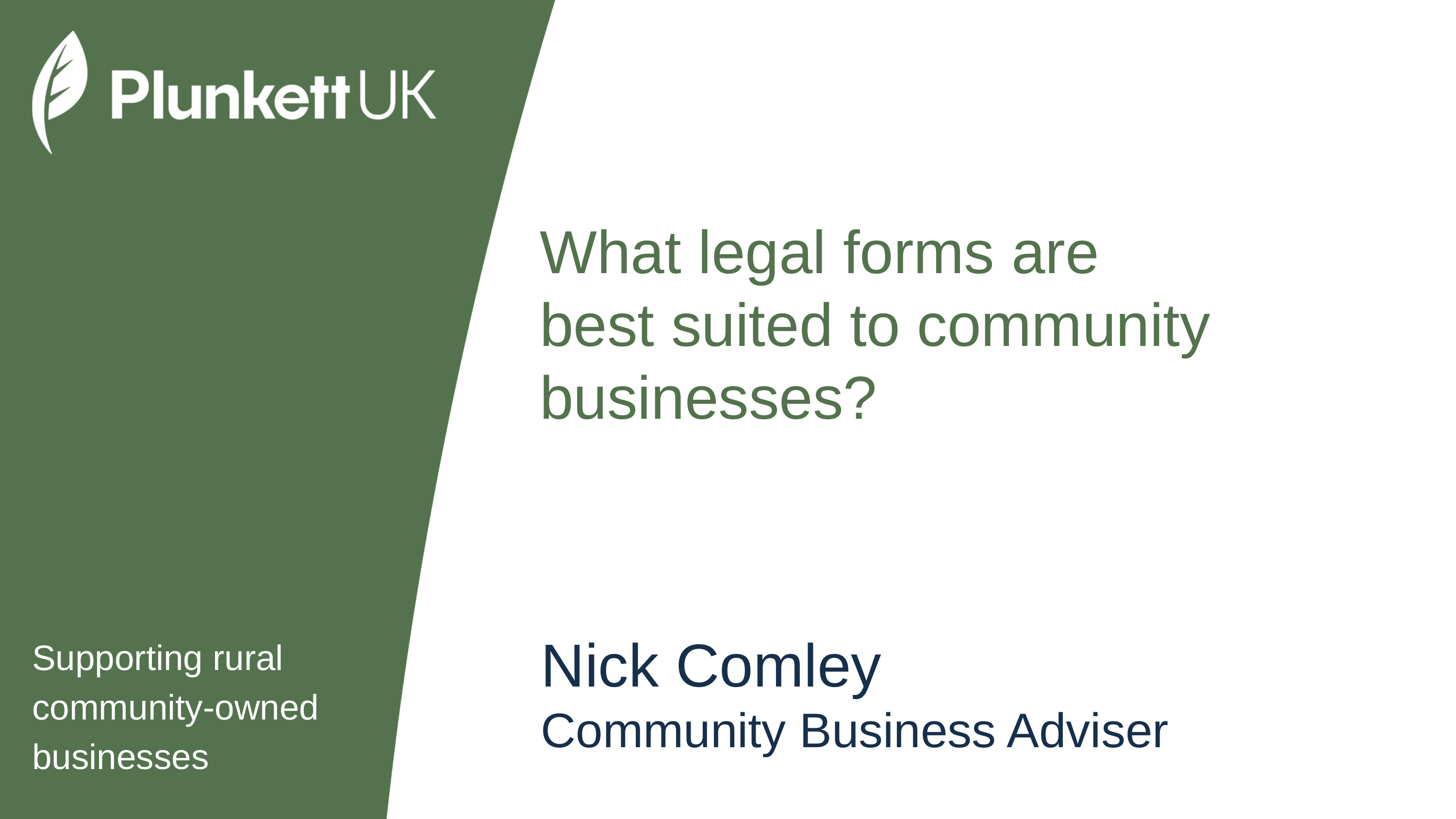

What legal forms are
best suited to community businesses?
Nick Comley
Community Business Adviser
Supporting rural
community-owned
businesses